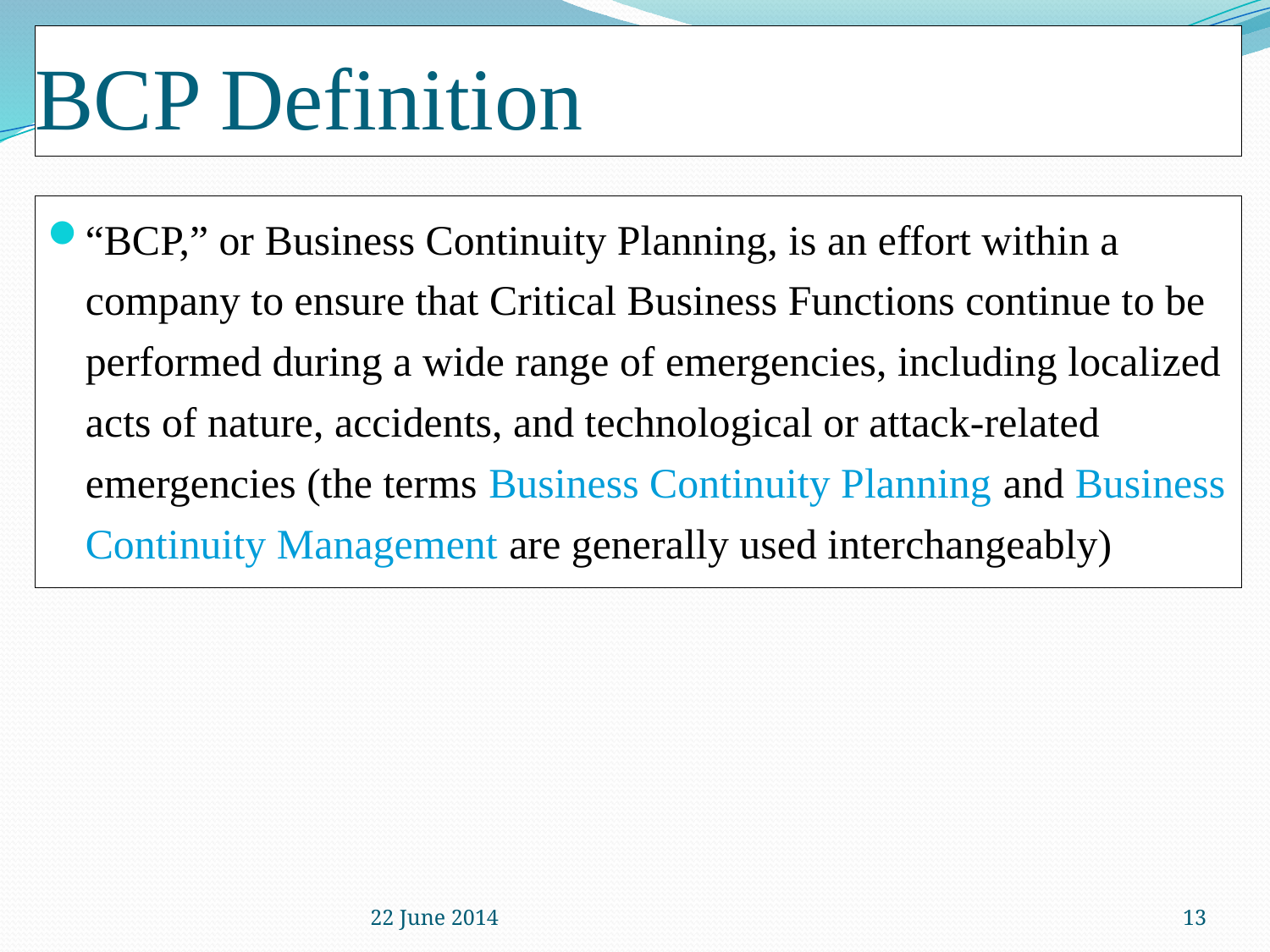

BCP Definition
“BCP,” or Business Continuity Planning, is an effort within a company to ensure that Critical Business Functions continue to be performed during a wide range of emergencies, including localized acts of nature, accidents, and technological or attack-related emergencies (the terms Business Continuity Planning and Business Continuity Management are generally used interchangeably)
22 June 2014
13